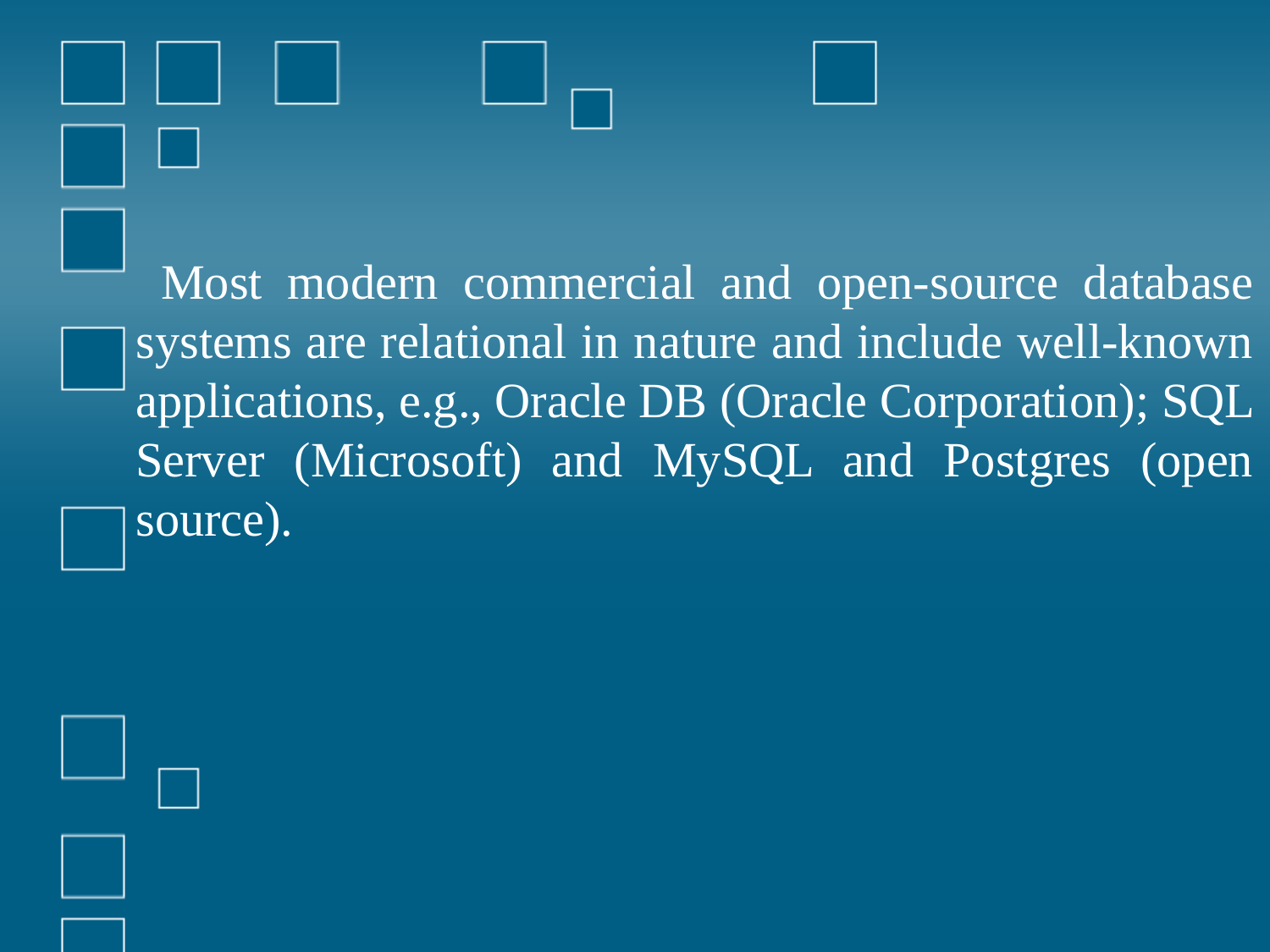

Most modern commercial and open-source database systems are relational in nature and include well-known applications, e.g., Oracle DB (Oracle Corporation); SQL Server (Microsoft) and MySQL and Postgres (open source).